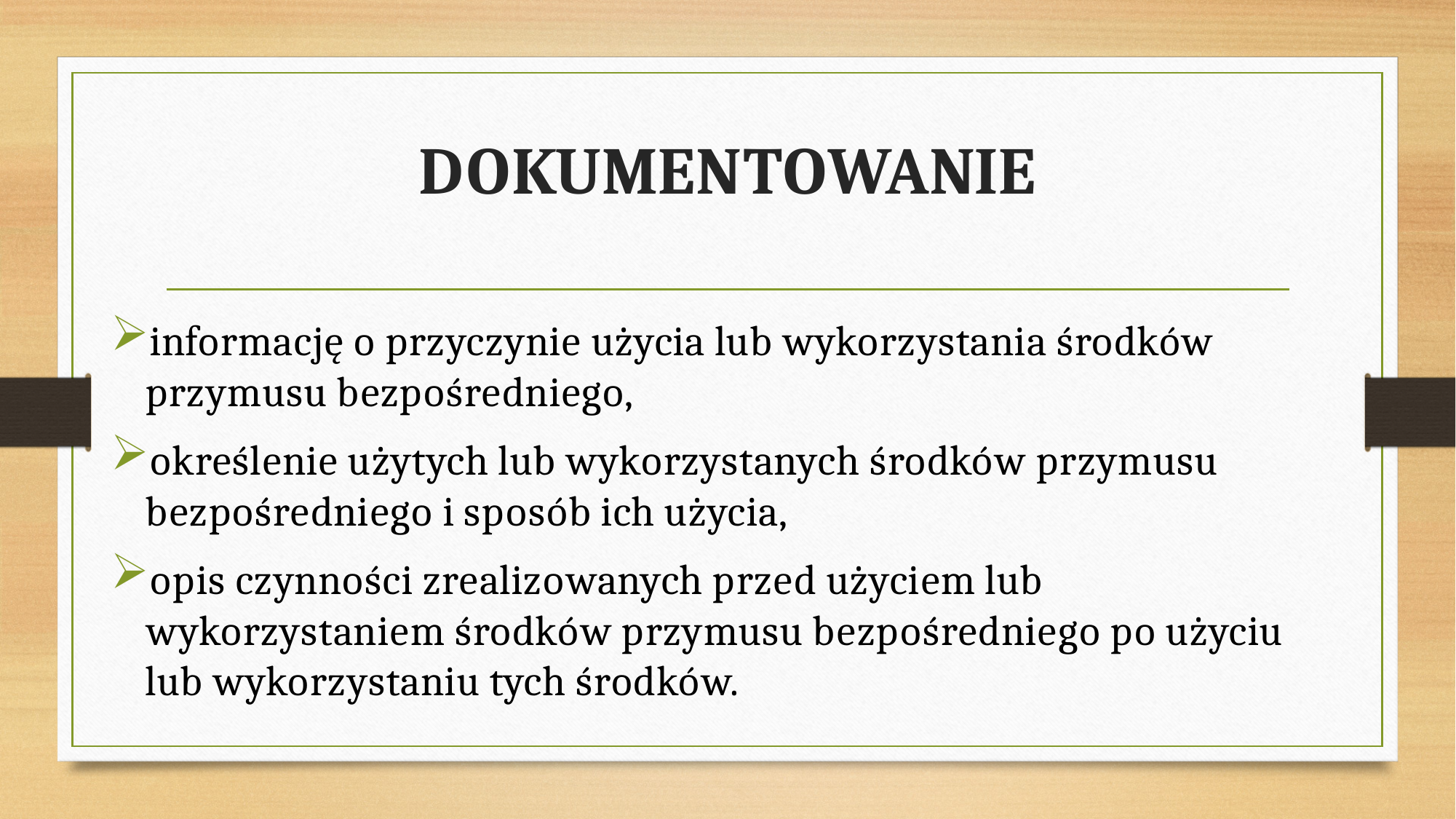

# DOKUMENTOWANIE
informację o przyczynie użycia lub wykorzystania środków przymusu bezpośredniego,
określenie użytych lub wykorzystanych środków przymusu bezpośredniego i sposób ich użycia,
opis czynności zrealizowanych przed użyciem lub wykorzystaniem środków przymusu bezpośredniego po użyciu lub wykorzystaniu tych środków.